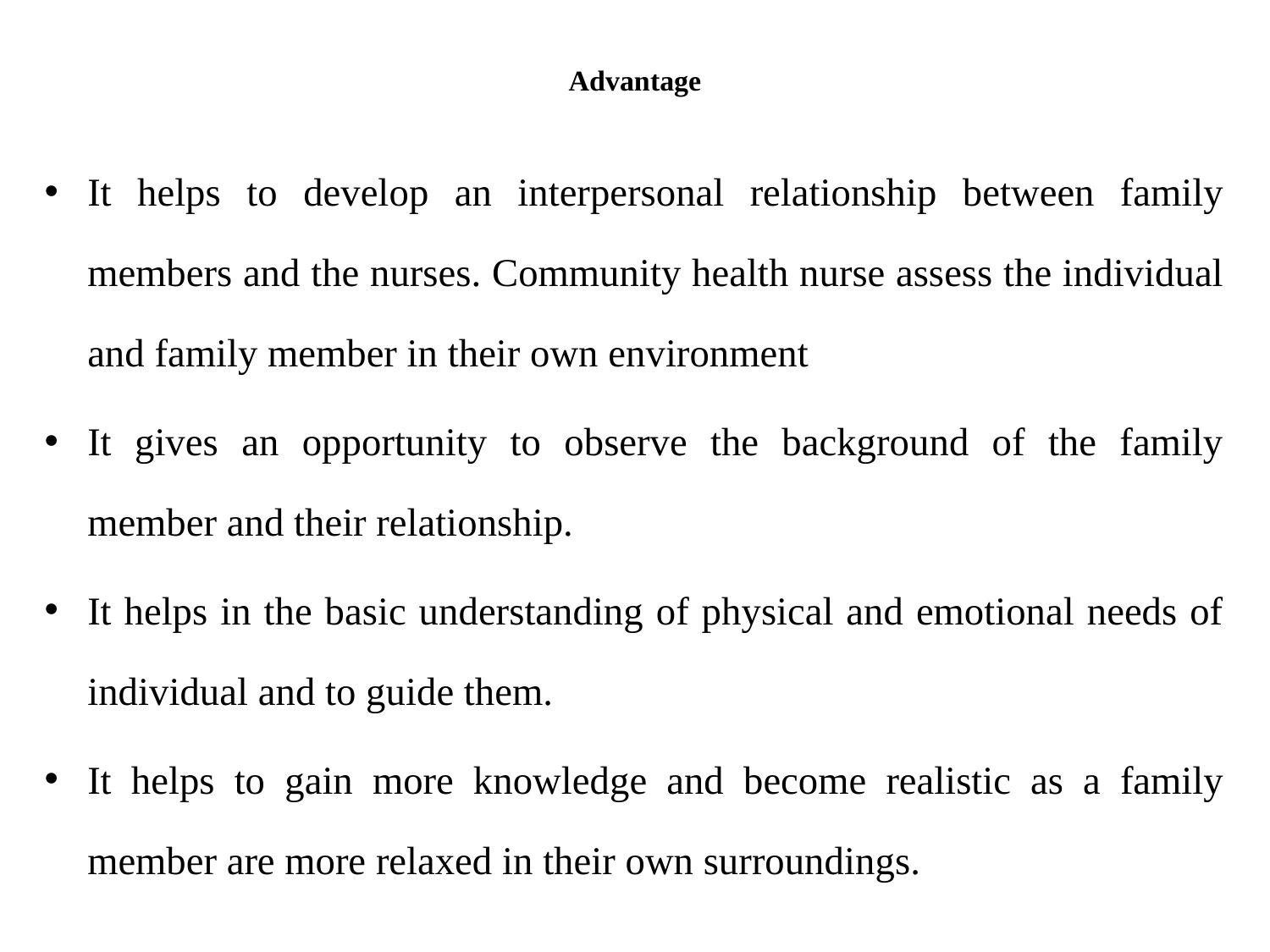

# Advantage
It helps to develop an interpersonal relationship between family members and the nurses. Community health nurse assess the individual and family member in their own environment
It gives an opportunity to observe the background of the family member and their relationship.
It helps in the basic understanding of physical and emotional needs of individual and to guide them.
It helps to gain more knowledge and become realistic as a family member are more relaxed in their own surroundings.